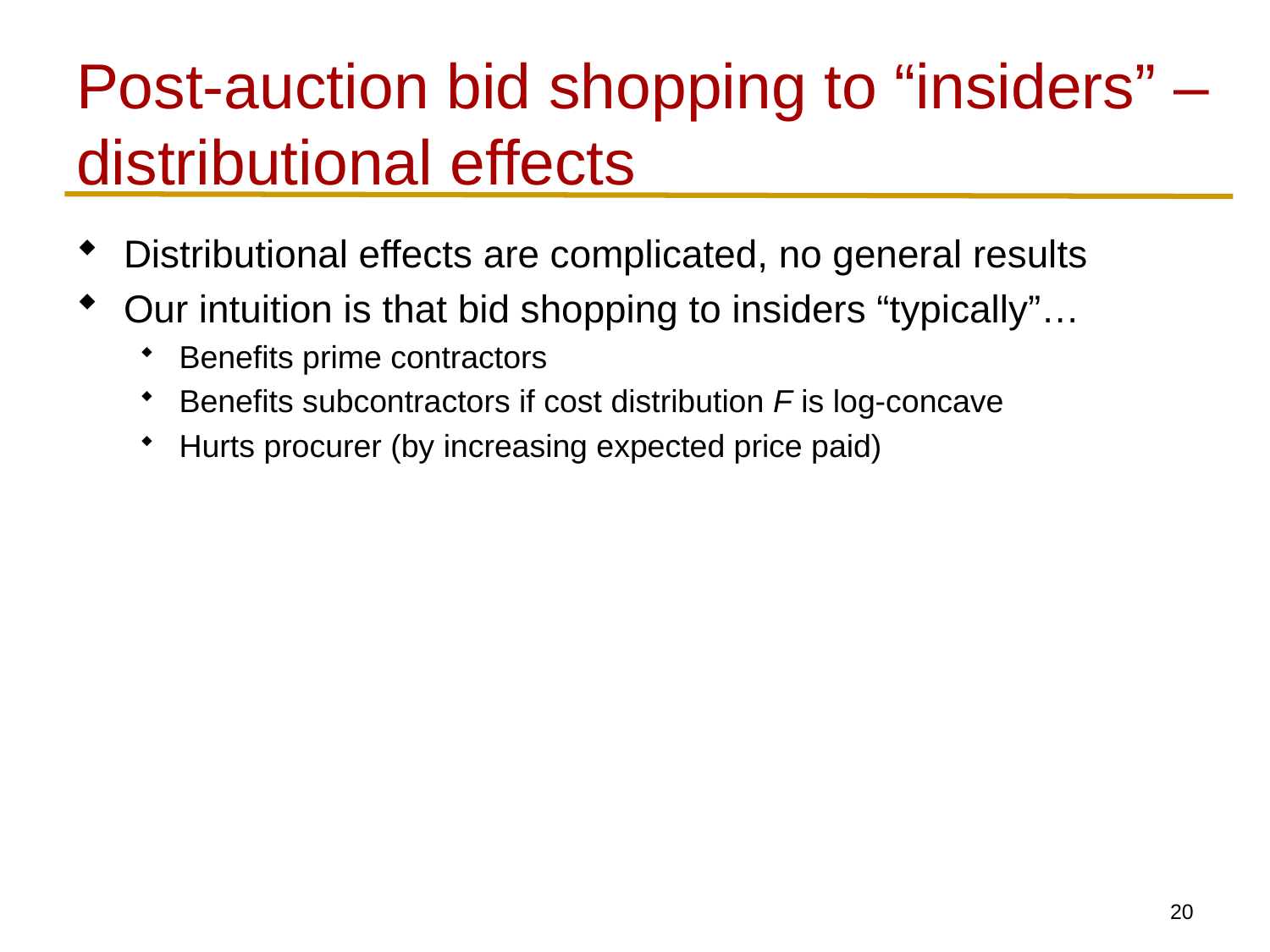

# Post-auction bid shopping to “insiders” – distributional effects
Distributional effects are complicated, no general results
Our intuition is that bid shopping to insiders “typically”…
Benefits prime contractors
Benefits subcontractors if cost distribution F is log-concave
Hurts procurer (by increasing expected price paid)

20